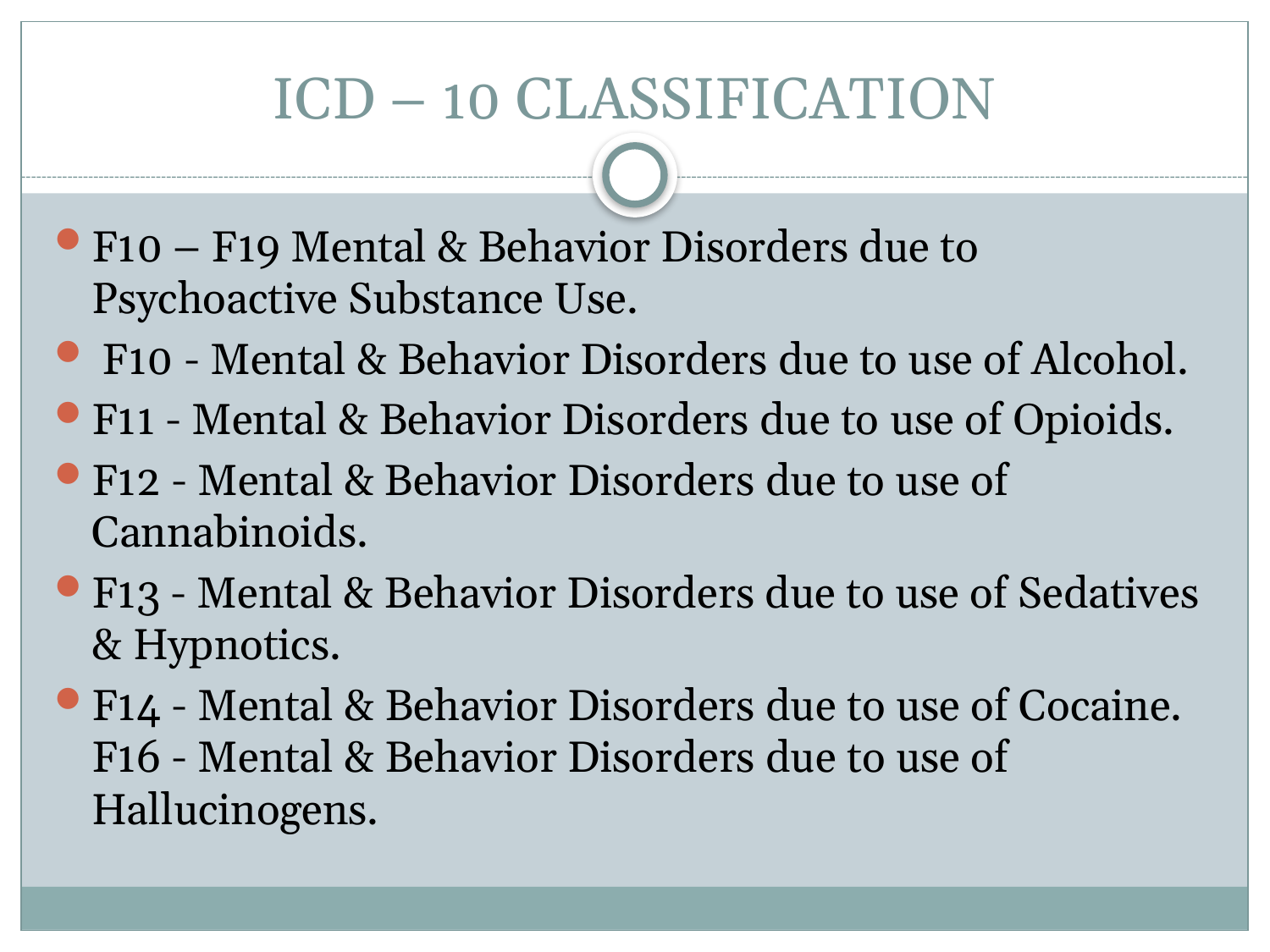

# ICD – 10 CLASSIFICATION
F10 – F19 Mental & Behavior Disorders due to Psychoactive Substance Use.
 F10 - Mental & Behavior Disorders due to use of Alcohol.
F11 - Mental & Behavior Disorders due to use of Opioids.
F12 - Mental & Behavior Disorders due to use of Cannabinoids.
F13 - Mental & Behavior Disorders due to use of Sedatives & Hypnotics.
F14 - Mental & Behavior Disorders due to use of Cocaine. F16 - Mental & Behavior Disorders due to use of Hallucinogens.